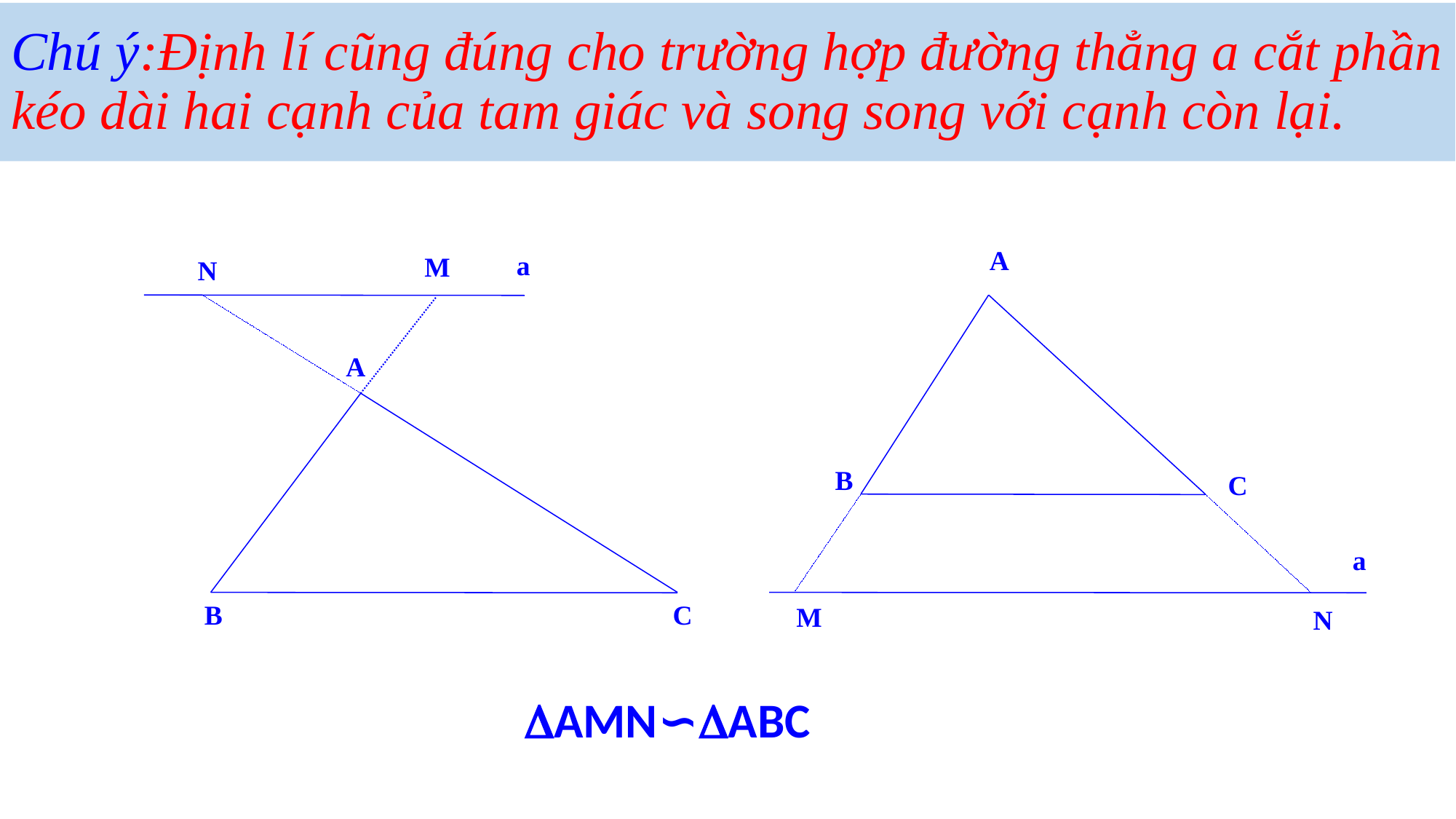

# Chú ý:Định lí cũng đúng cho trường hợp đường thẳng a cắt phần kéo dài hai cạnh của tam giác và song song với cạnh còn lại.

A
a
M
N

A

B
C

a

B
C
M
N
ΔAMN∽ΔABC